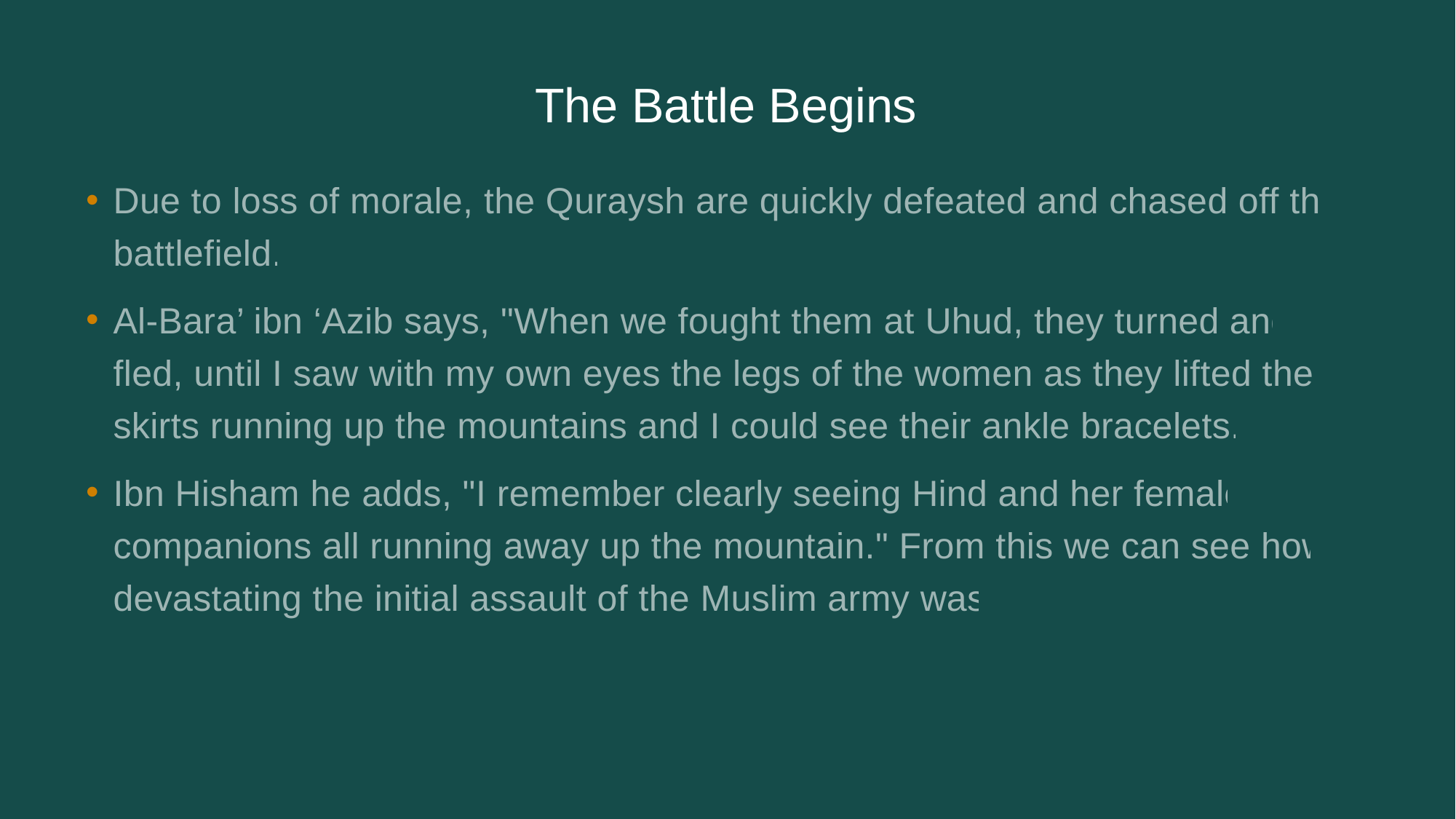

# The Battle Begins
Due to loss of morale, the Quraysh are quickly defeated and chased off the battlefield.
Al-Bara’ ibn ‘Azib says, "When we fought them at Uhud, they turned and fled, until I saw with my own eyes the legs of the women as they lifted their skirts running up the mountains and I could see their ankle bracelets."
Ibn Hisham he adds, "I remember clearly seeing Hind and her female companions all running away up the mountain." From this we can see how devastating the initial assault of the Muslim army was.